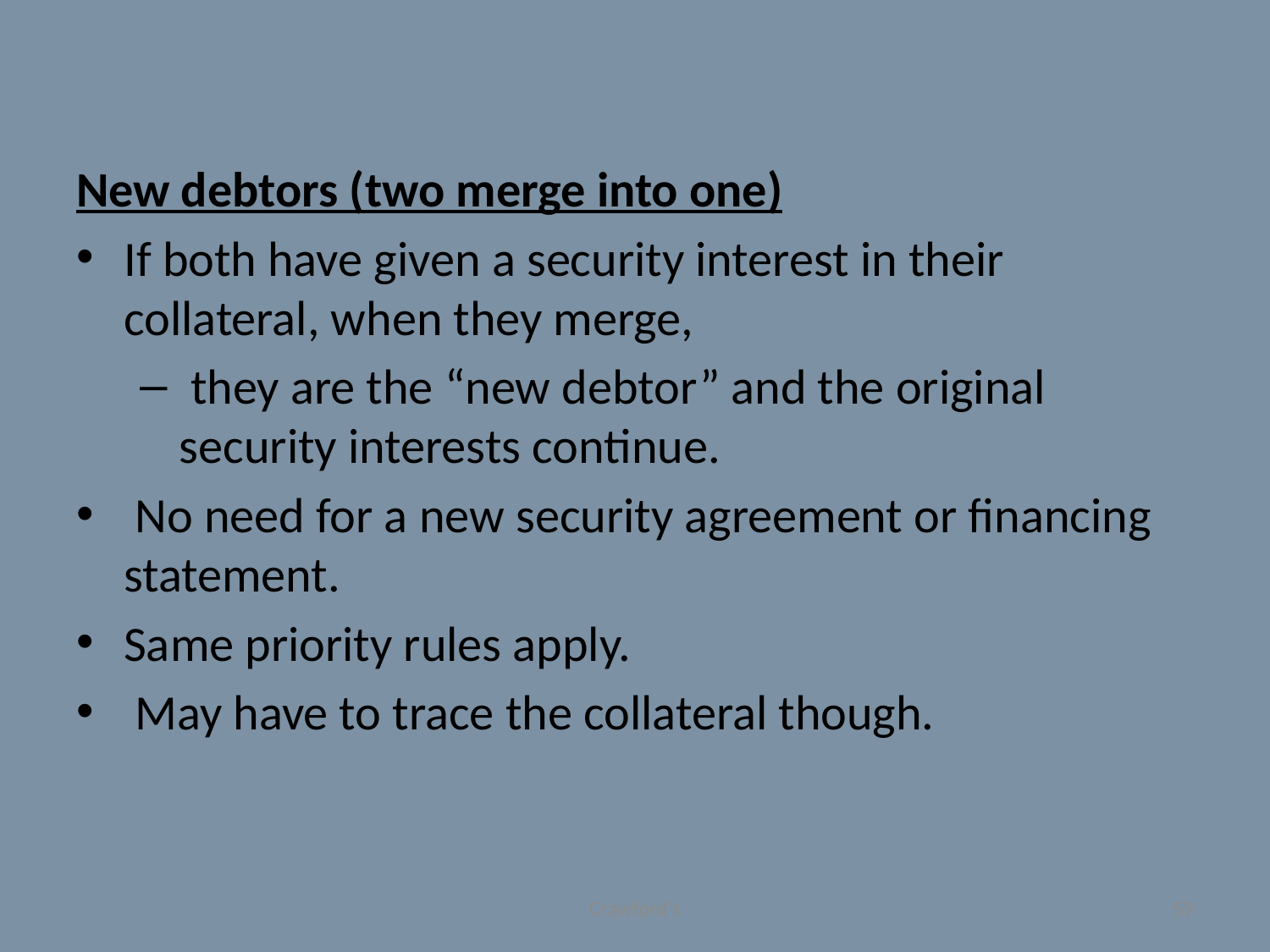

#
New debtors (two merge into one)
If both have given a security interest in their collateral, when they merge,
 they are the “new debtor” and the original security interests continue.
 No need for a new security agreement or financing statement.
Same priority rules apply.
 May have to trace the collateral though.

Crawford's
59